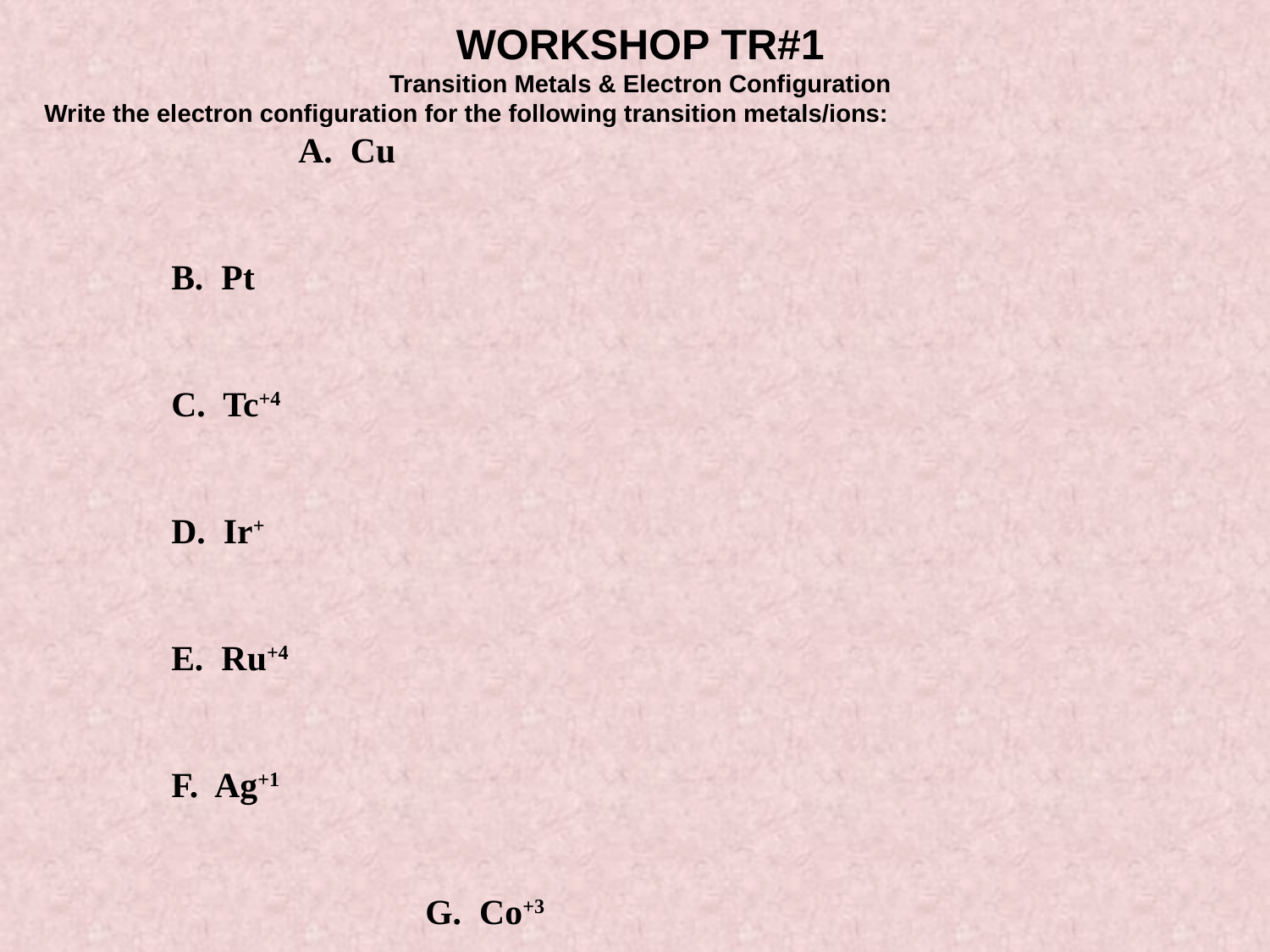

WORKSHOP TR#1
Transition Metals & Electron Configuration
Write the electron configuration for the following transition metals/ions:
		A.  Cu

B.  Pt

C.  Tc+4

D.  Ir+

E.  Ru+4

F.  Ag+1

		G.  Co+3